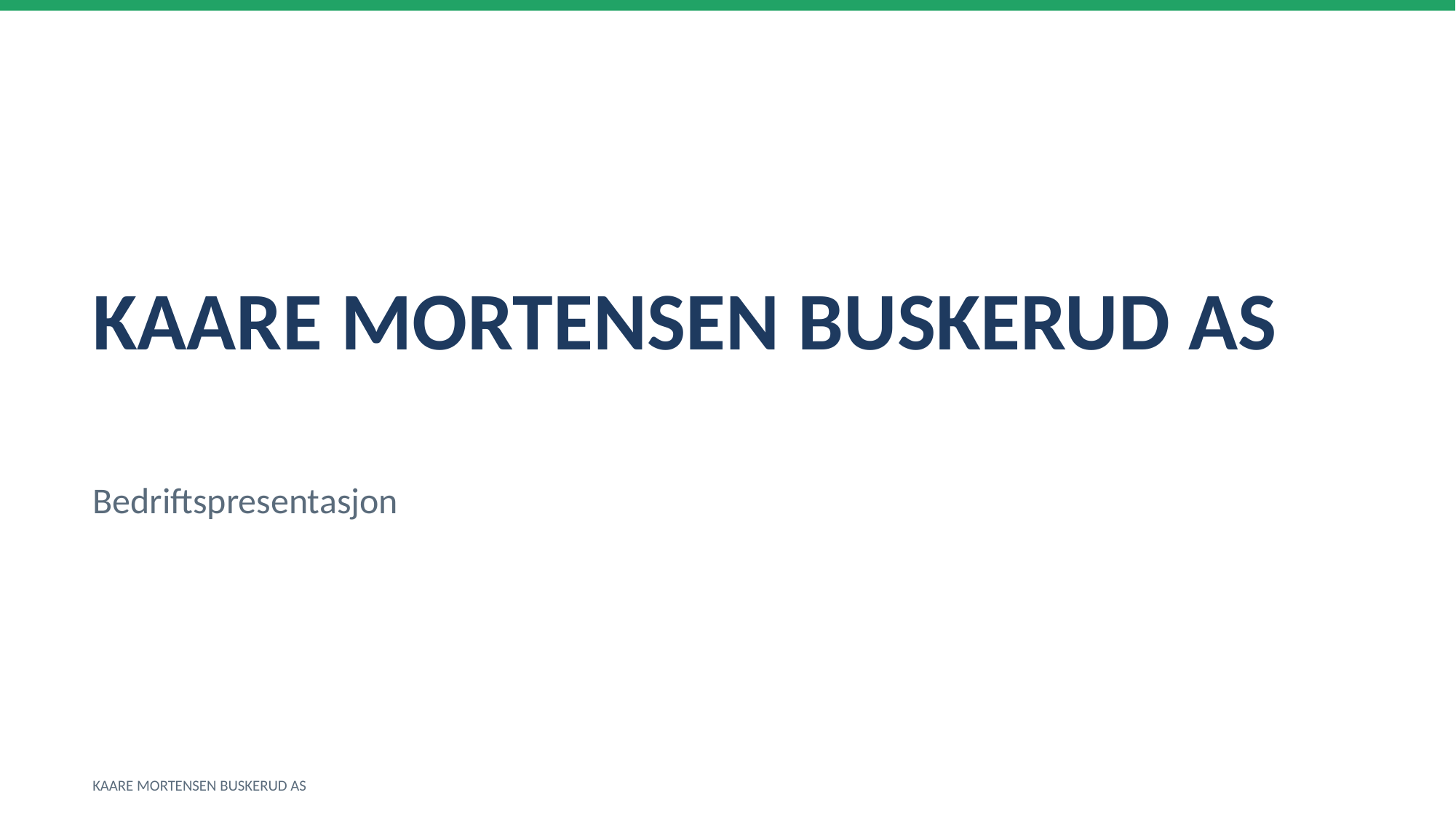

KAARE MORTENSEN BUSKERUD AS
Bedriftspresentasjon
KAARE MORTENSEN BUSKERUD AS